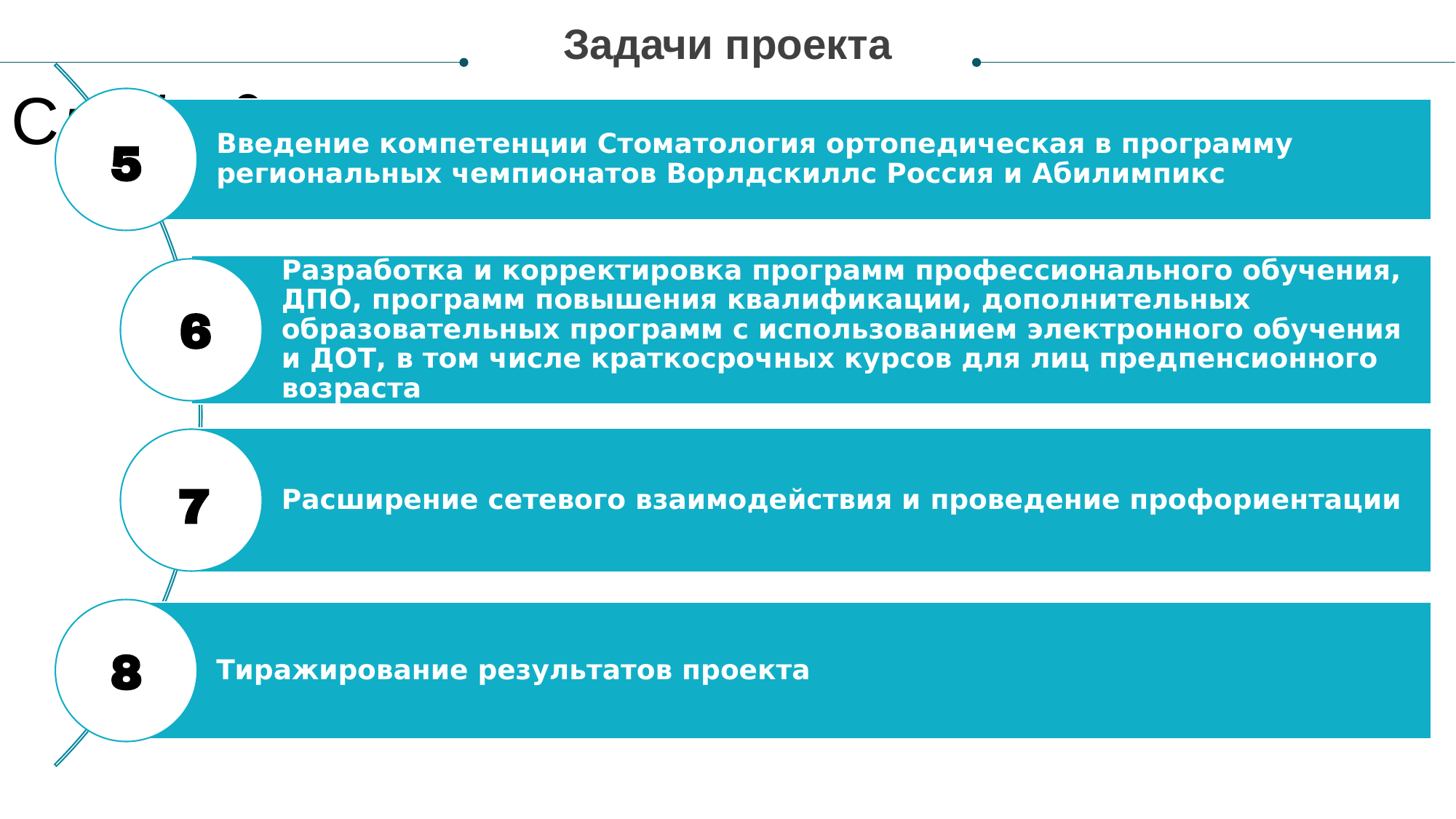

Задачи проекта
Слайд 3 с анализом проекта
Введение компетенции Стоматология ортопедическая в программу региональных чемпионатов Ворлдскиллс Россия и Абилимпикс
Разработка и корректировка программ профессионального обучения, ДПО, программ повышения квалификации, дополнительных образовательных программ с использованием электронного обучения и ДОТ, в том числе краткосрочных курсов для лиц предпенсионного возраста
Расширение сетевого взаимодействия и проведение профориентации
Тиражирование результатов проекта
5
6
7
8